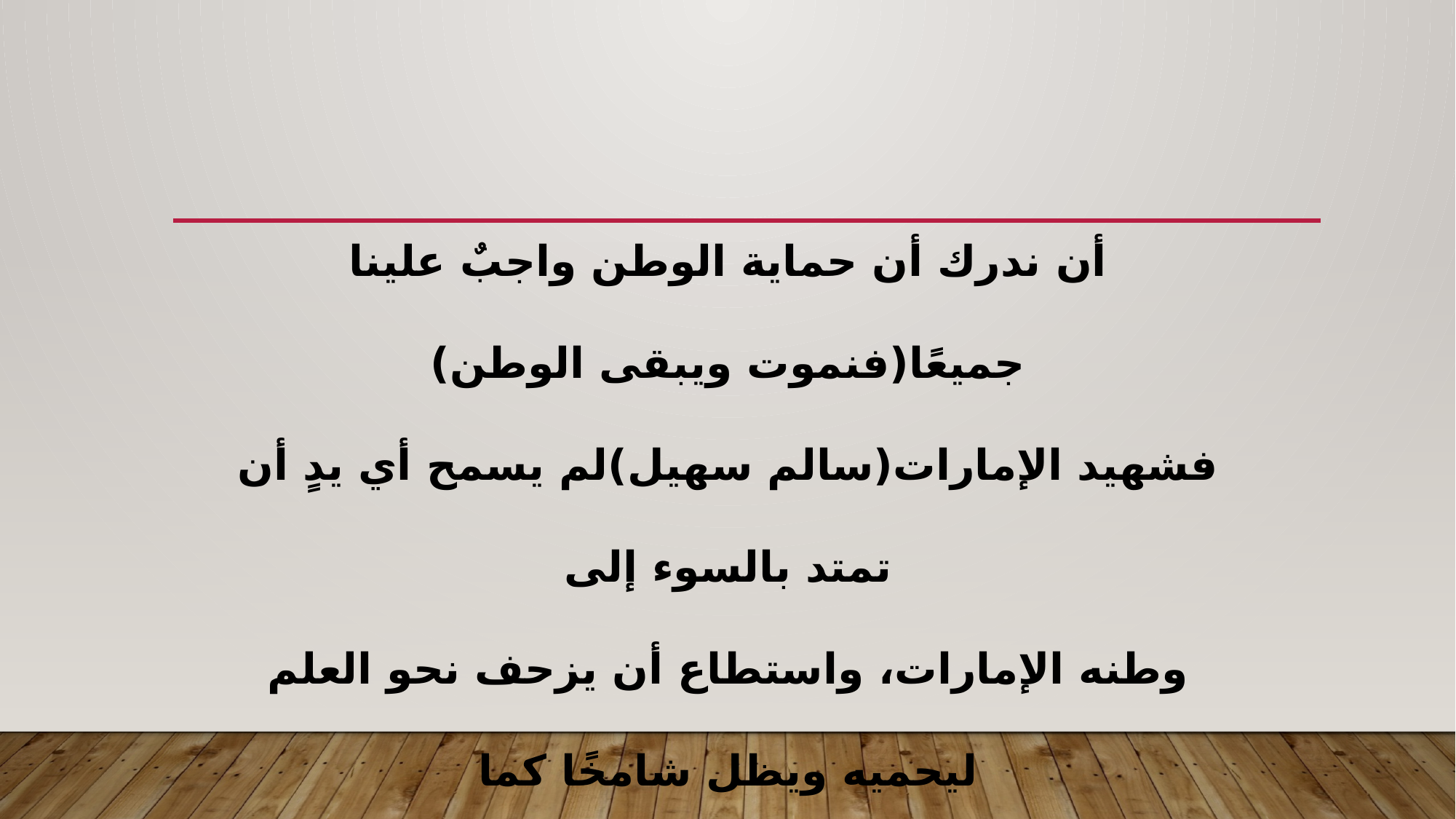

أن ندرك أن حماية الوطن واجبٌ علينا جميعًا(فنموت ويبقى الوطن)
فشهيد الإمارات(سالم سهيل)لم يسمح أي يدٍ أن تمتد بالسوء إلى
وطنه الإمارات، واستطاع أن يزحف نحو العلم ليحميه ويظل شامخًا كما
تؤكد لنا قصة(شهيد الإمارات الأول) أننا جميعًا قادرون على الدفاع
عن وطننا، وأن علم الإمارات سيظل مرفوعًا عاليًا نفديه بأرواحنا.